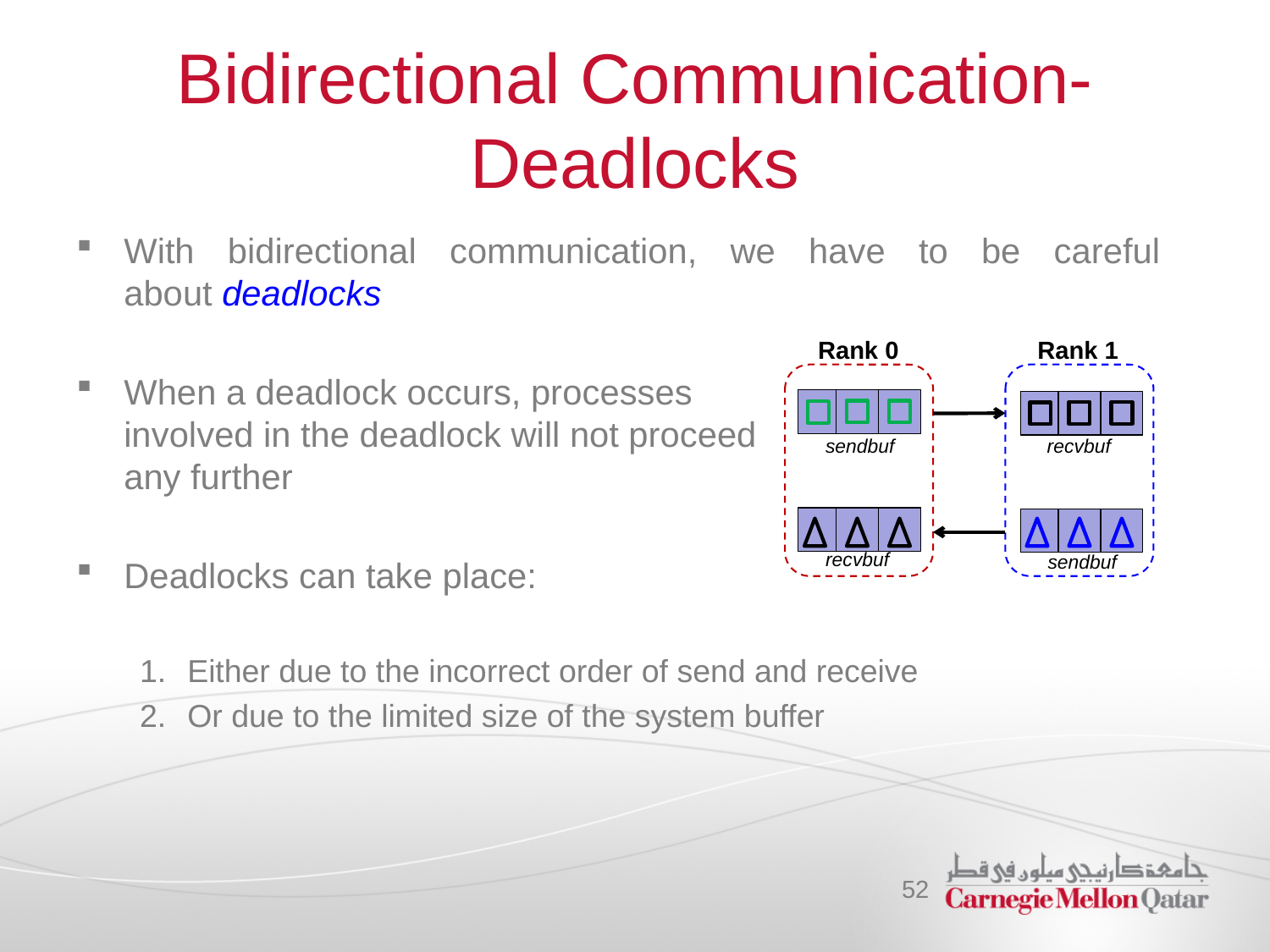

# Bidirectional Communication- Deadlocks
With bidirectional communication, we have to be careful
about deadlocks

When a deadlock occurs, processes
involved in the deadlock will not proceed
any further

Deadlocks can take place:

Either due to the incorrect order of send and receive
Or due to the limited size of the system buffer

Rank 0
Rank 1

sendbuf
recvbuf

recvbuf
sendbuf
52